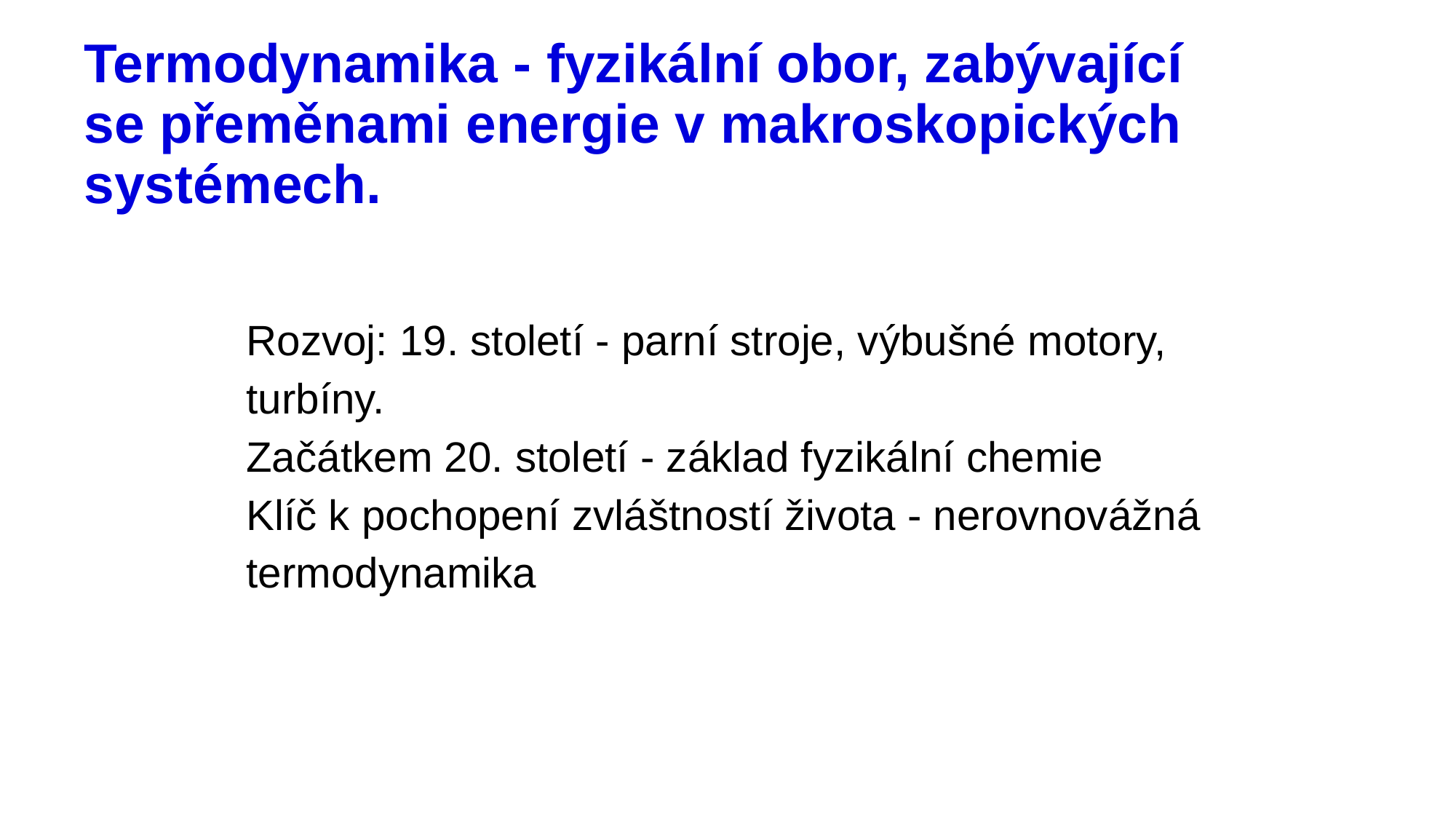

# Termodynamika - fyzikální obor, zabývající se přeměnami energie v makroskopických systémech.
Rozvoj: 19. století - parní stroje, výbušné motory, turbíny.
Začátkem 20. století - základ fyzikální chemie
Klíč k pochopení zvláštností života - nerovnovážná termodynamika